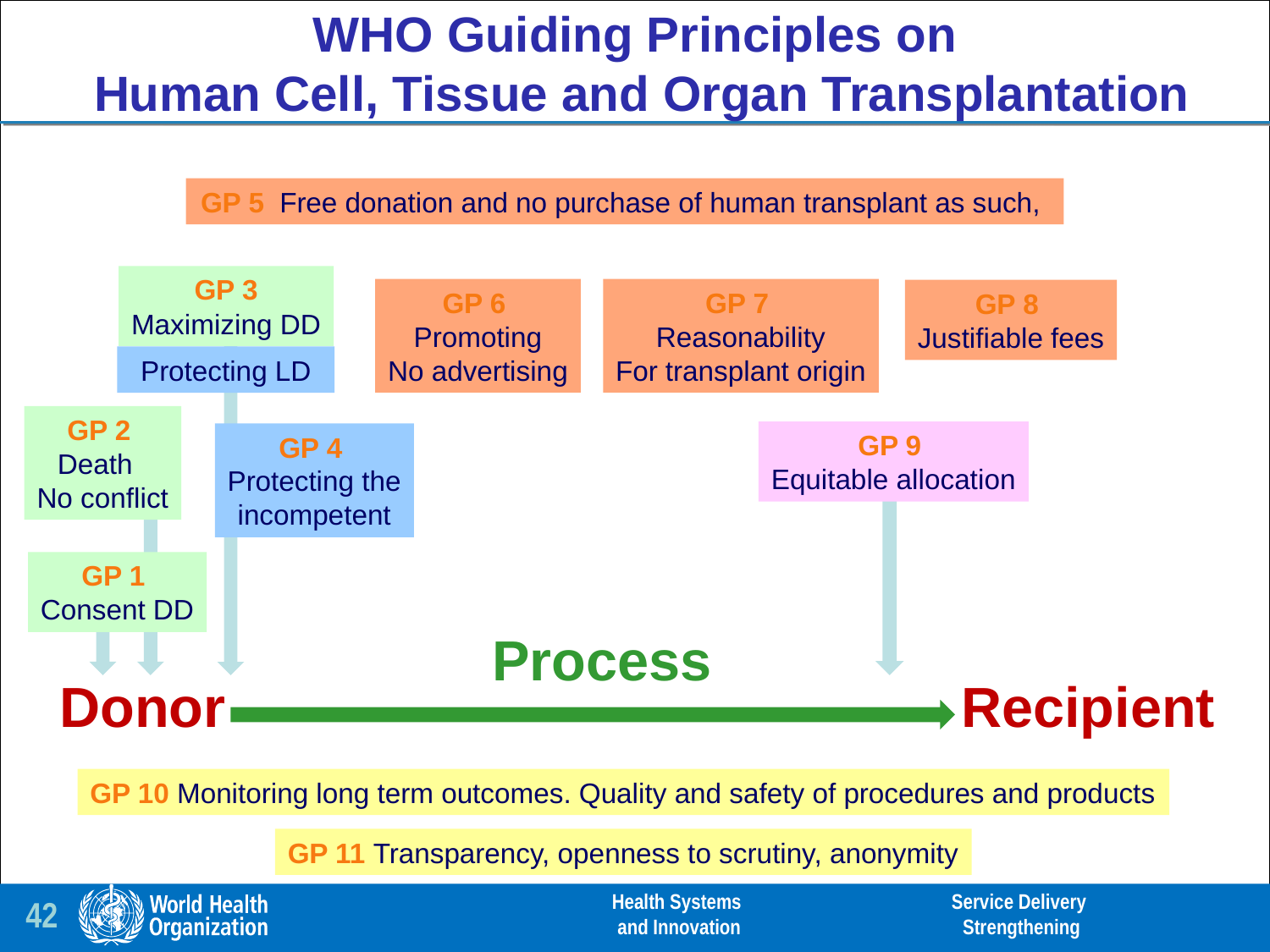

WHO Guiding Principles on
Human Cell, Tissue and Organ Transplantation
#
GP 5  Free donation and no purchase of human transplant as such,
GP 3
Maximizing DD

GP 6
Promoting
No advertising
GP 7
Reasonability
For transplant origin
GP 8
Justifiable fees
Protecting LD
GP 2
Death
No conflict

GP 9
Equitable allocation

GP 4
Protecting the
incompetent
GP 1
Consent DD

Process
Donor
Recipient

GP 10 Monitoring long term outcomes. Quality and safety of procedures and products
GP 11 Transparency, openness to scrutiny, anonymity